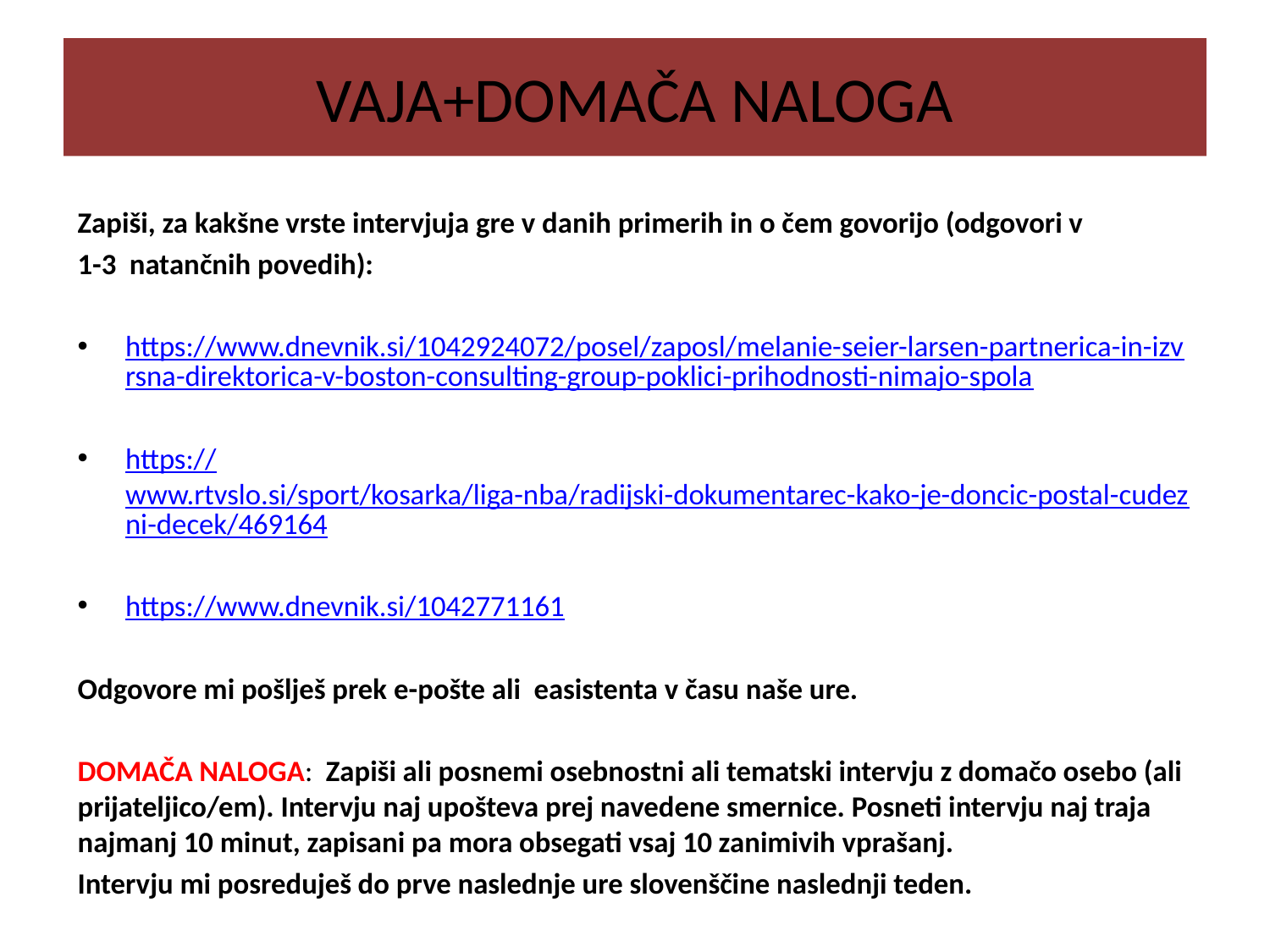

# VAJA+DOMAČA NALOGA

Zapiši, za kakšne vrste intervjuja gre v danih primerih in o čem govorijo (odgovori v
1-3  natančnih povedih):

https://www.dnevnik.si/1042924072/posel/zaposl/melanie-seier-larsen-partnerica-in-izvrsna-direktorica-v-boston-consulting-group-poklici-prihodnosti-nimajo-spola

https://www.rtvslo.si/sport/kosarka/liga-nba/radijski-dokumentarec-kako-je-doncic-postal-cudezni-decek/469164

https://www.dnevnik.si/1042771161

Odgovore mi pošlješ prek e-pošte ali  easistenta v času naše ure.

DOMAČA NALOGA:  Zapiši ali posnemi osebnostni ali tematski intervju z domačo osebo (ali prijateljico/em). Intervju naj upošteva prej navedene smernice. Posneti intervju naj traja najmanj 10 minut, zapisani pa mora obsegati vsaj 10 zanimivih vprašanj.
Intervju mi posreduješ do prve naslednje ure slovenščine naslednji teden.